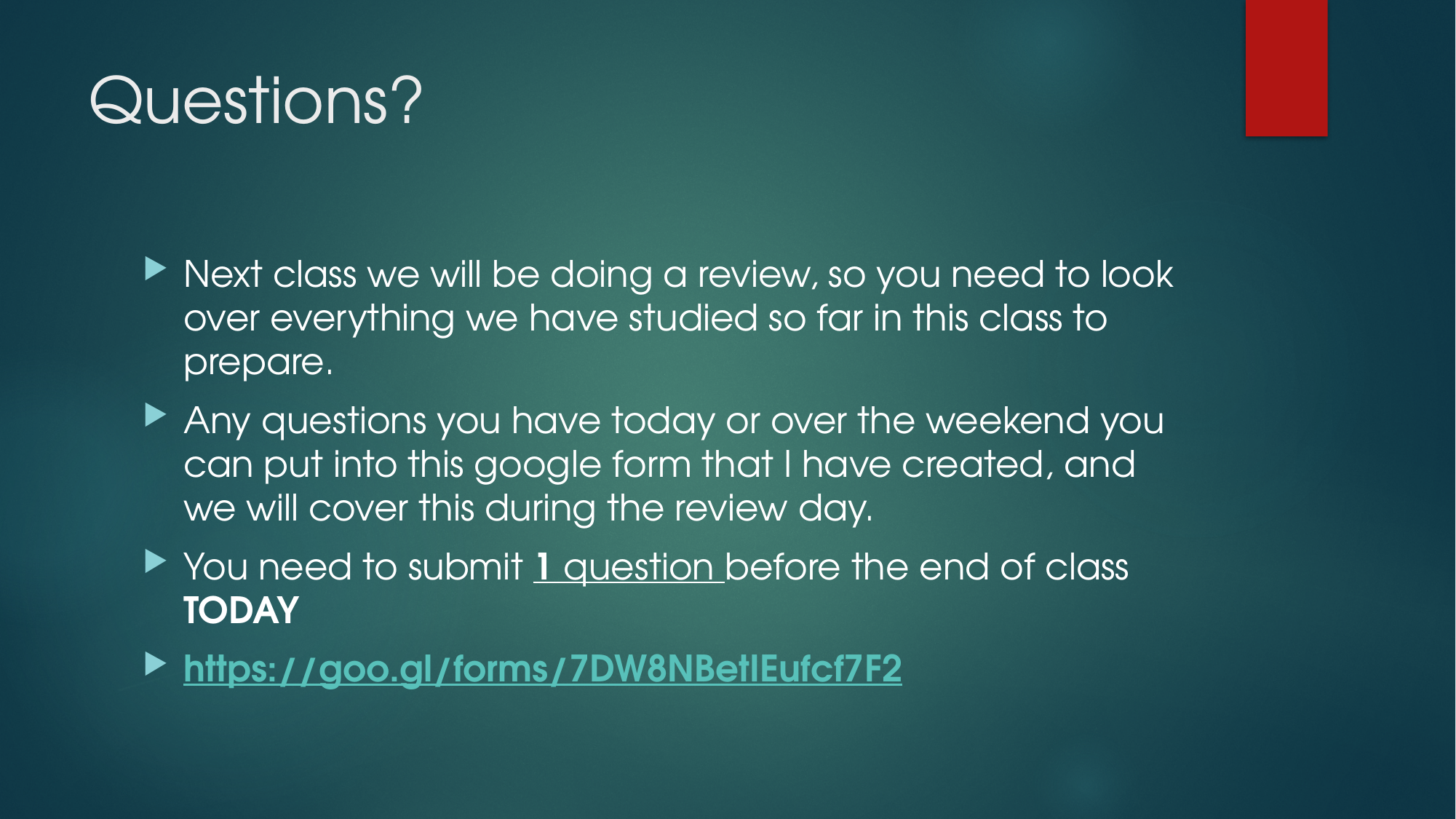

# Questions?
Next class we will be doing a review, so you need to look over everything we have studied so far in this class to prepare.
Any questions you have today or over the weekend you can put into this google form that I have created, and we will cover this during the review day.
You need to submit 1 question before the end of class TODAY
https://goo.gl/forms/7DW8NBetIEufcf7F2